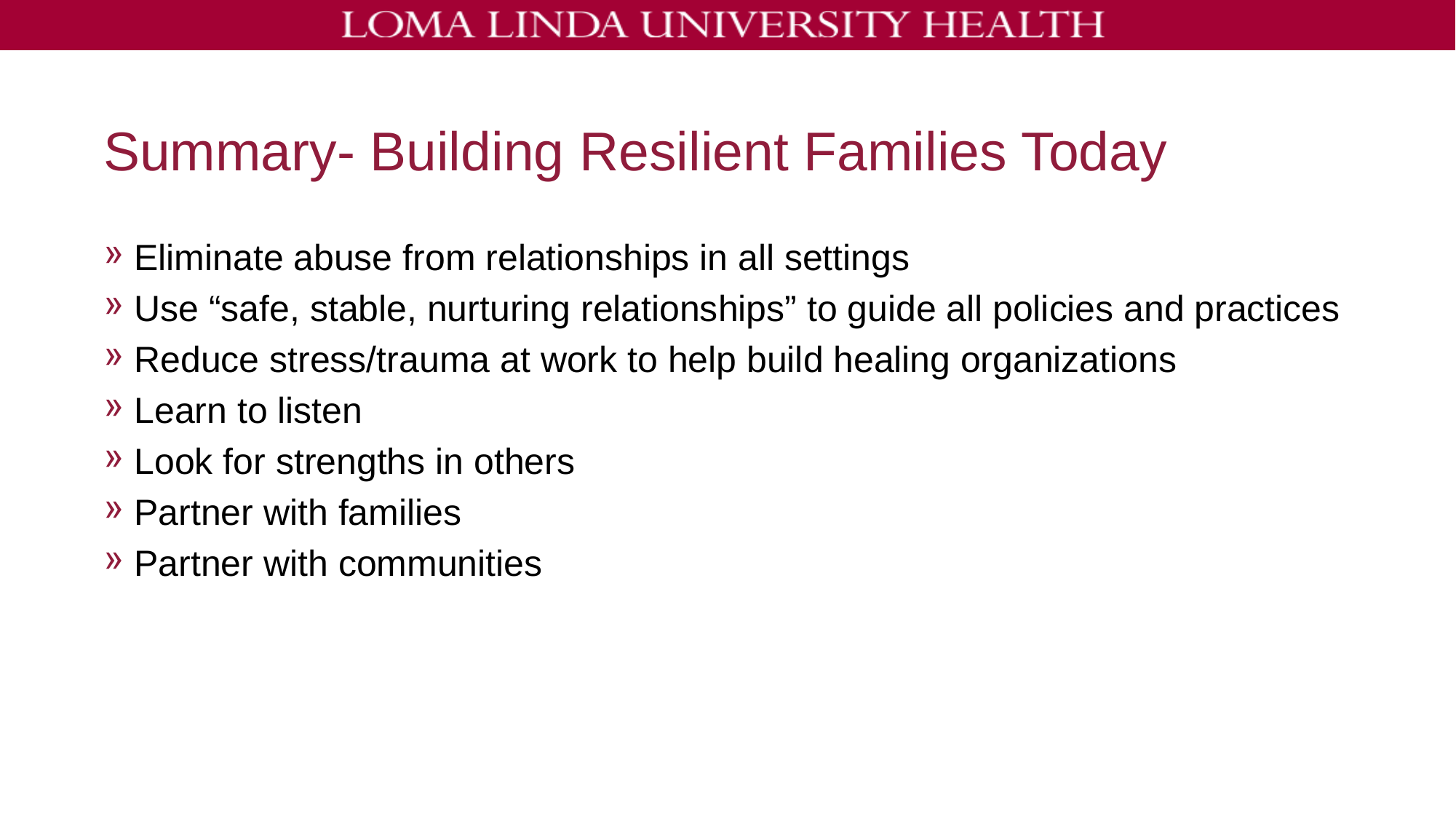

# Summary- Building Resilient Families Today
 Eliminate abuse from relationships in all settings
 Use “safe, stable, nurturing relationships” to guide all policies and practices
 Reduce stress/trauma at work to help build healing organizations
 Learn to listen
 Look for strengths in others
 Partner with families
 Partner with communities